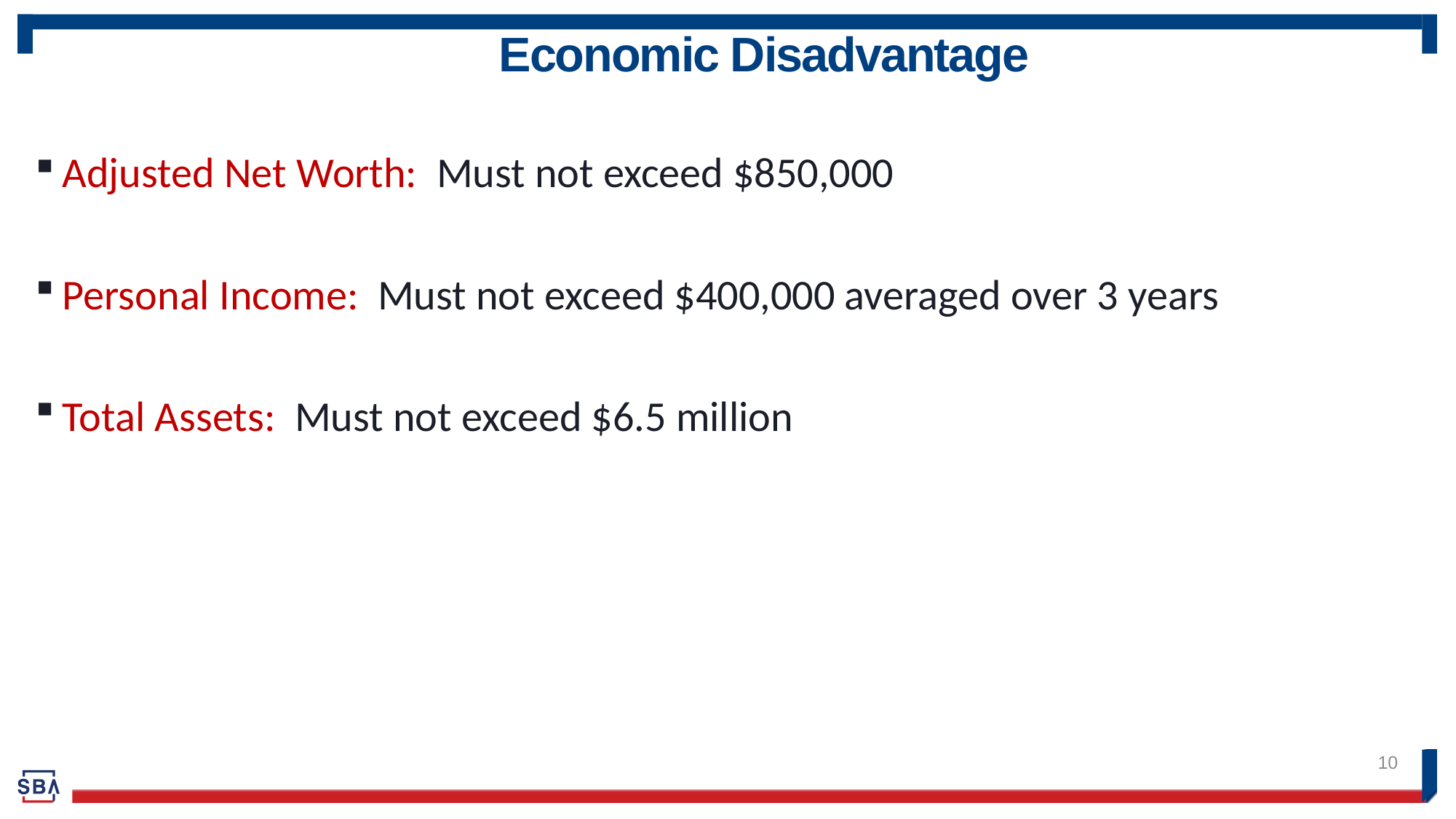

# Economic Disadvantage
Adjusted Net Worth:  Must not exceed $850,000

Personal Income:  Must not exceed $400,000 averaged over 3 years

Total Assets:  Must not exceed $6.5 million
10